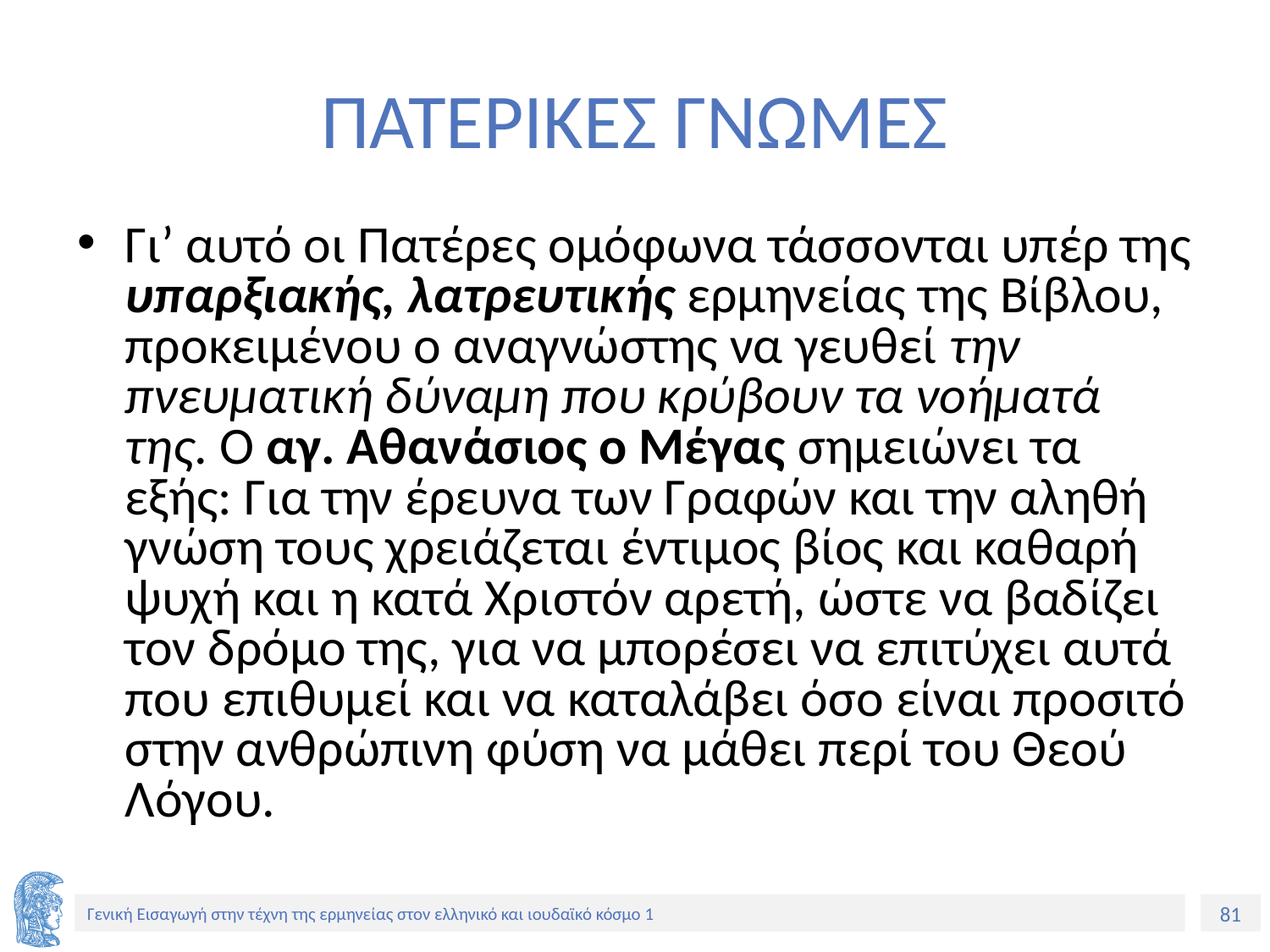

# ΠΑΤΕΡΙΚΕΣ ΓΝΩΜΕΣ
Γι’ αυτό οι Πατέρες ομόφωνα τάσσονται υπέρ της υπαρξιακής, λατρευτικής ερμηνείας της Βίβλου, προκειμένου ο αναγνώστης να γευθεί την πνευματική δύναμη που κρύβουν τα νοήματά της. Ο αγ. Αθανάσιος ο Μέγας σημειώνει τα εξής: Για την έρευνα των Γραφών και την αληθή γνώση τους χρειάζεται έντιμος βίος και καθαρή ψυχή και η κατά Χριστόν αρετή, ώστε να βαδίζει τον δρόμο της, για να μπορέσει να επιτύχει αυτά που επιθυμεί και να καταλάβει όσο είναι προσιτό στην ανθρώπινη φύση να μάθει περί του Θεού Λόγου.